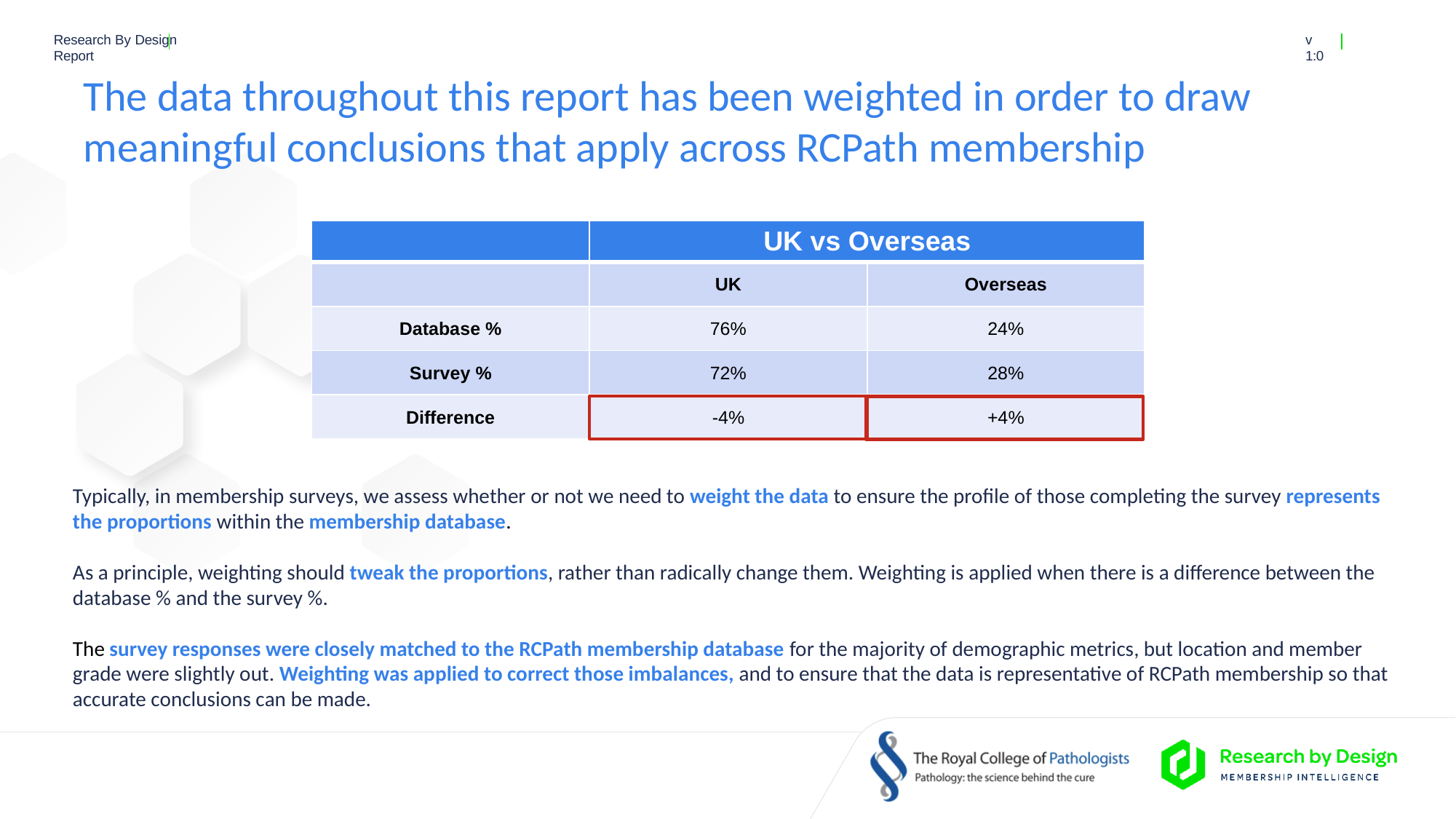

# The data throughout this report has been weighted in order to draw meaningful conclusions that apply across RCPath membership
|  | UK vs Overseas |  |
| --- | --- | --- |
|  | UK | Overseas |
| Database % | 76% | 24% |
| Survey % | 72% | 28% |
| Difference | -4% | +4% |

Typically, in membership surveys, we assess whether or not we need to weight the data to ensure the profile of those completing the survey represents the proportions within the membership database.

As a principle, weighting should tweak the proportions, rather than radically change them. Weighting is applied when there is a difference between the database % and the survey %.

The survey responses were closely matched to the RCPath membership database for the majority of demographic metrics, but location and member grade were slightly out. Weighting was applied to correct those imbalances, and to ensure that the data is representative of RCPath membership so that accurate conclusions can be made.